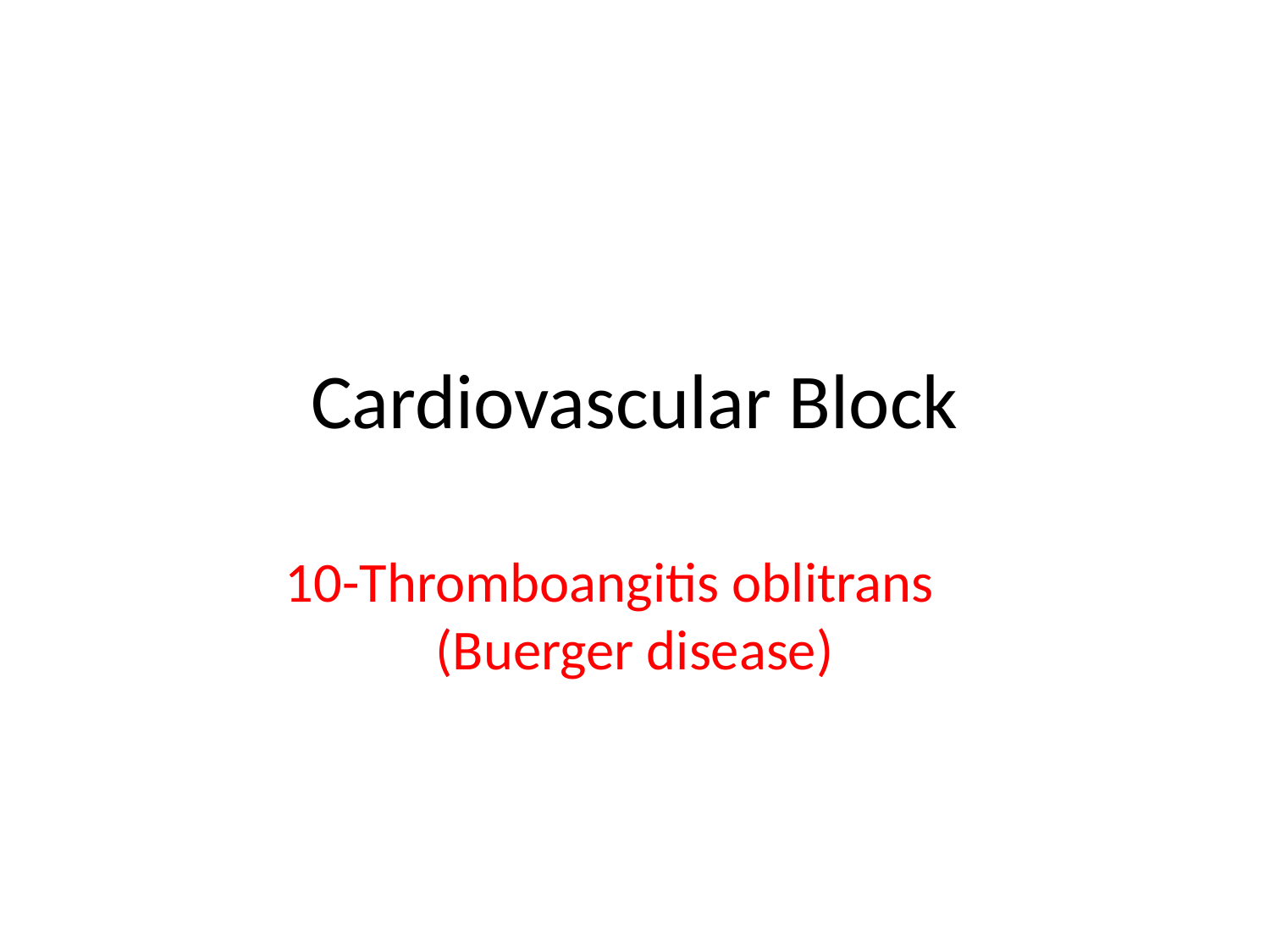

# Cardiovascular Block
10-Thromboangitis oblitrans     (Buerger disease)